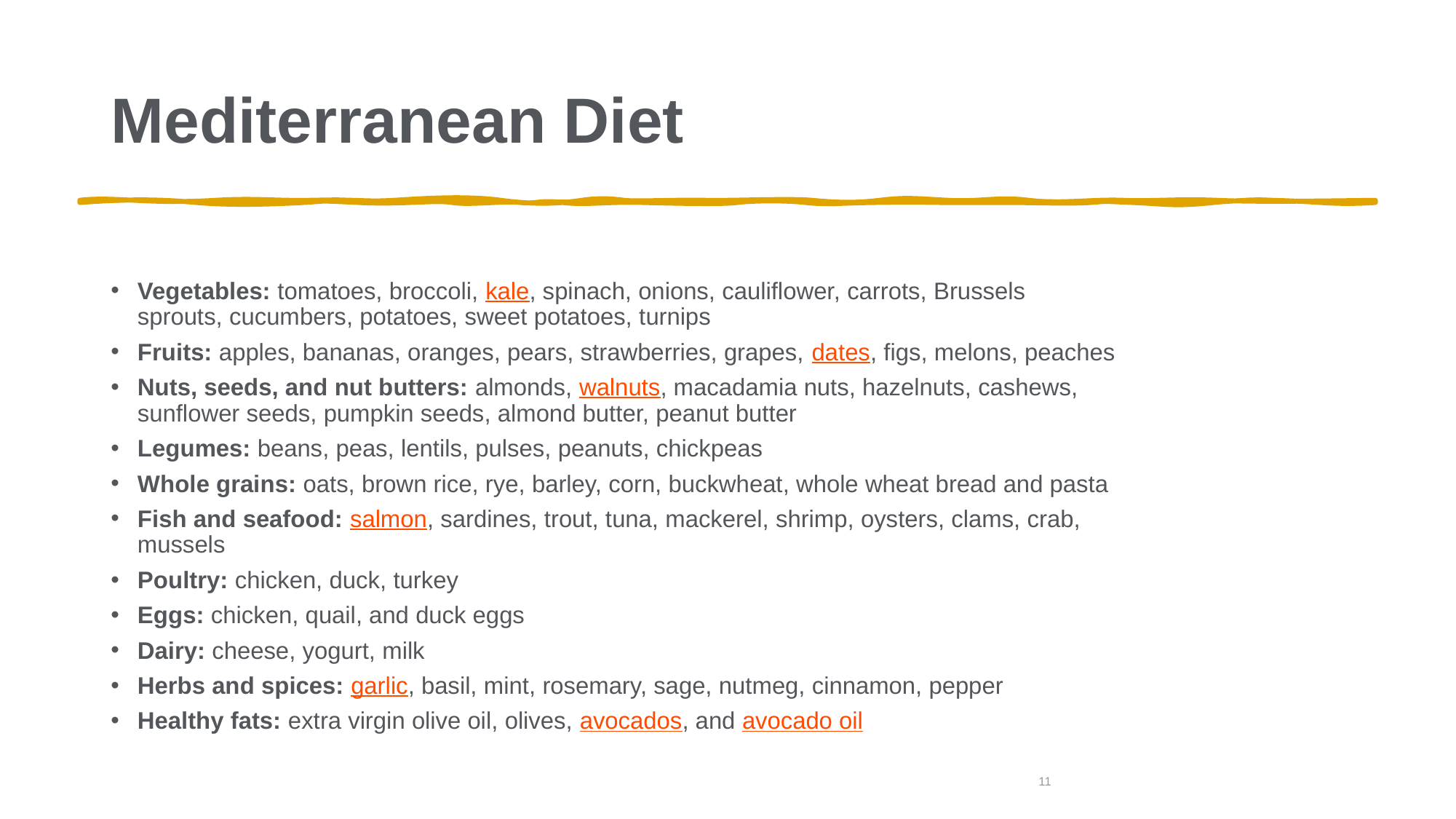

# Mediterranean Diet

Vegetables: tomatoes, broccoli, kale, spinach, onions, cauliflower, carrots, Brussels sprouts, cucumbers, potatoes, sweet potatoes, turnips
Fruits: apples, bananas, oranges, pears, strawberries, grapes, dates, figs, melons, peaches
Nuts, seeds, and nut butters: almonds, walnuts, macadamia nuts, hazelnuts, cashews, sunflower seeds, pumpkin seeds, almond butter, peanut butter
Legumes: beans, peas, lentils, pulses, peanuts, chickpeas
Whole grains: oats, brown rice, rye, barley, corn, buckwheat, whole wheat bread and pasta
Fish and seafood: salmon, sardines, trout, tuna, mackerel, shrimp, oysters, clams, crab, mussels
Poultry: chicken, duck, turkey
Eggs: chicken, quail, and duck eggs
Dairy: cheese, yogurt, milk
Herbs and spices: garlic, basil, mint, rosemary, sage, nutmeg, cinnamon, pepper
Healthy fats: extra virgin olive oil, olives, avocados, and avocado oil

11